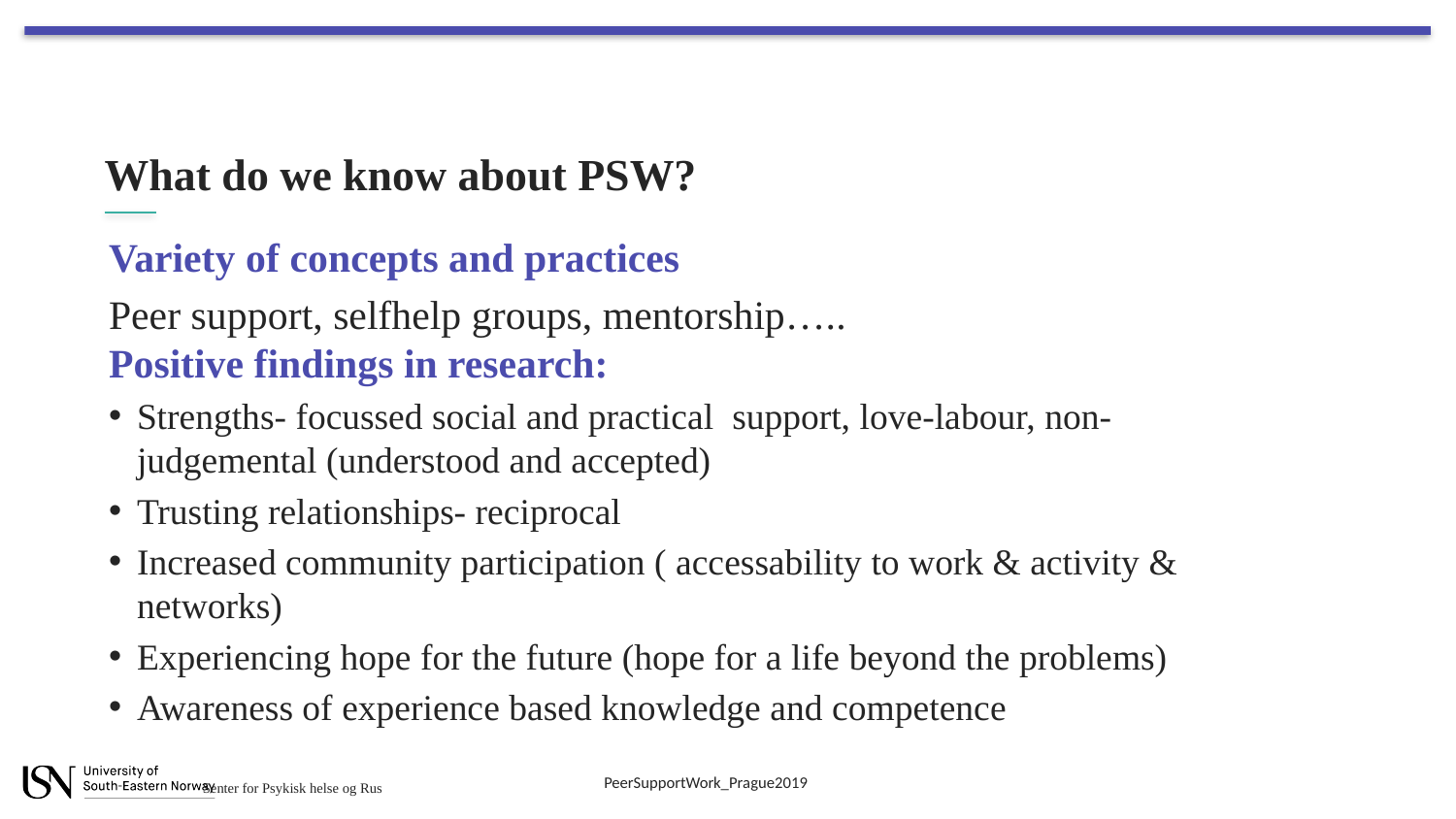

# What do we know about PSW?
Variety of concepts and practices
Peer support, selfhelp groups, mentorship…..
Positive findings in research:
Strengths- focussed social and practical  support, love-labour, non-judgemental (understood and accepted)
Trusting relationships- reciprocal
Increased community participation ( accessability to work & activity & networks)
Experiencing hope for the future (hope for a life beyond the problems)
Awareness of experience based knowledge and competence
PeerSupportWork_Prague2019
Senter for Psykisk helse og Rus